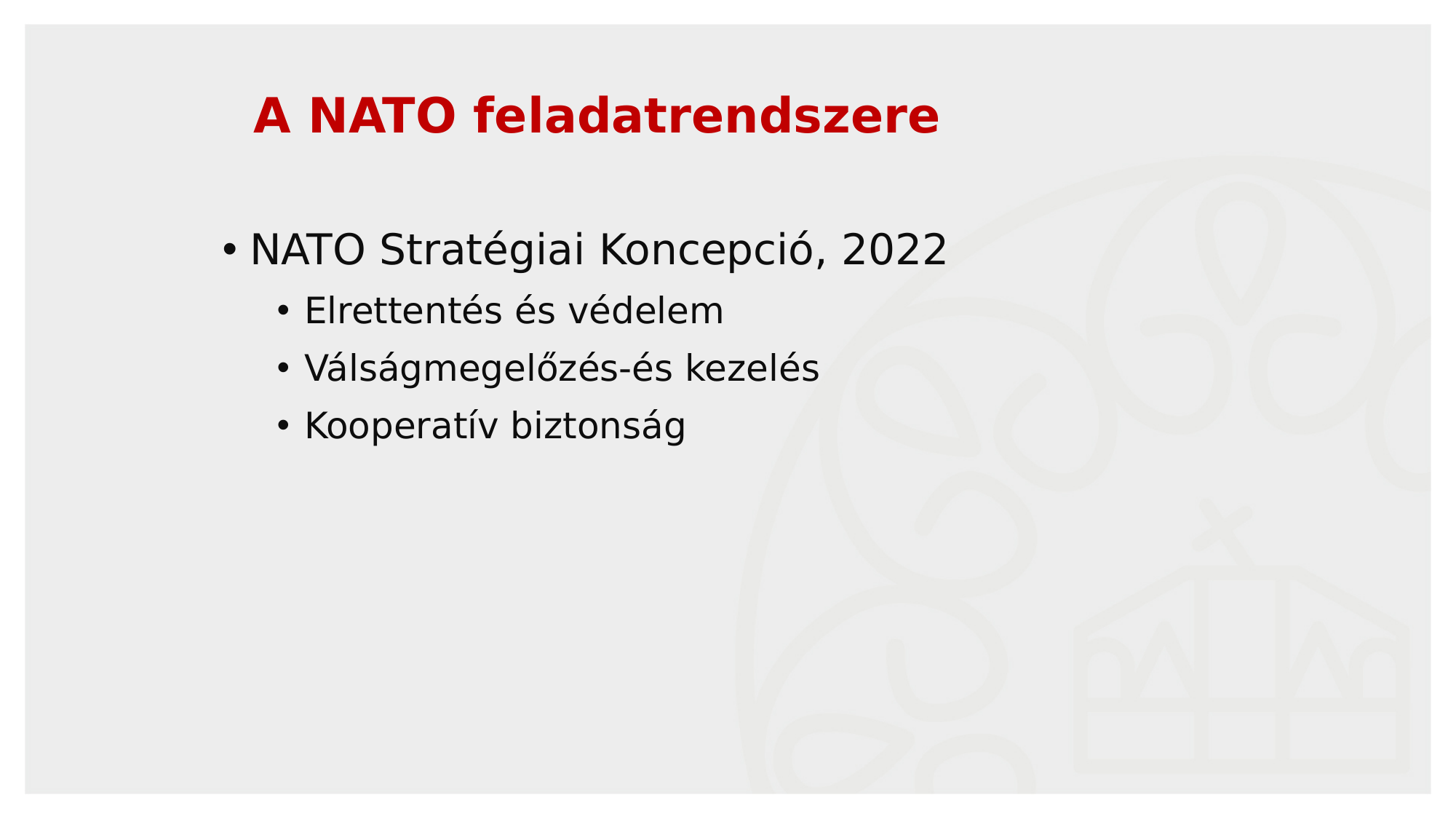

# A NATO feladatrendszere
NATO Stratégiai Koncepció, 2022
Elrettentés és védelem
Válságmegelőzés-és kezelés
Kooperatív biztonság